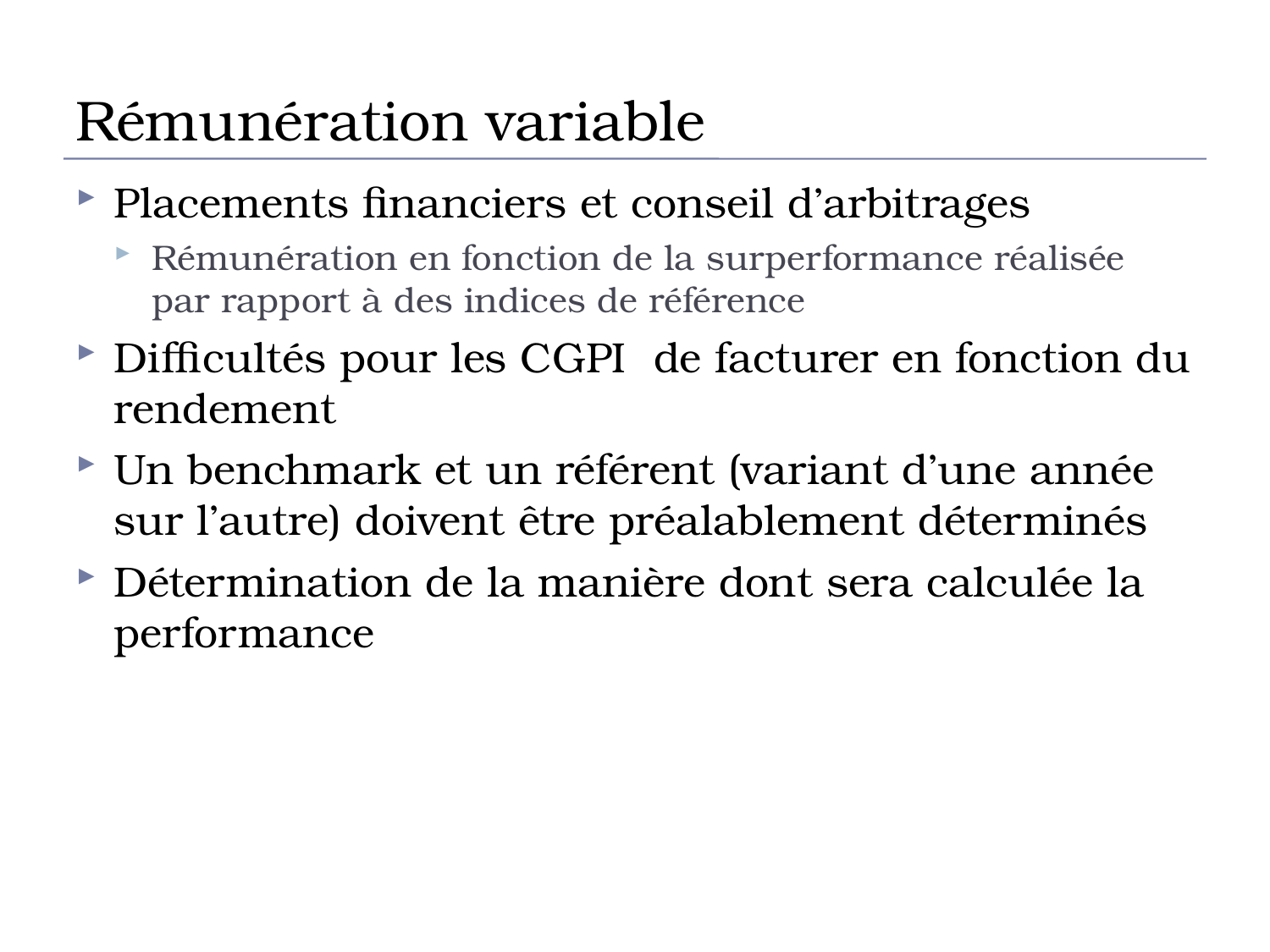

# Rémunération variable
Placements financiers et conseil d’arbitrages
Rémunération en fonction de la surperformance réalisée par rapport à des indices de référence
Difficultés pour les CGPI  de facturer en fonction du rendement
Un benchmark et un référent (variant d’une année sur l’autre) doivent être préalablement déterminés
Détermination de la manière dont sera calculée la performance